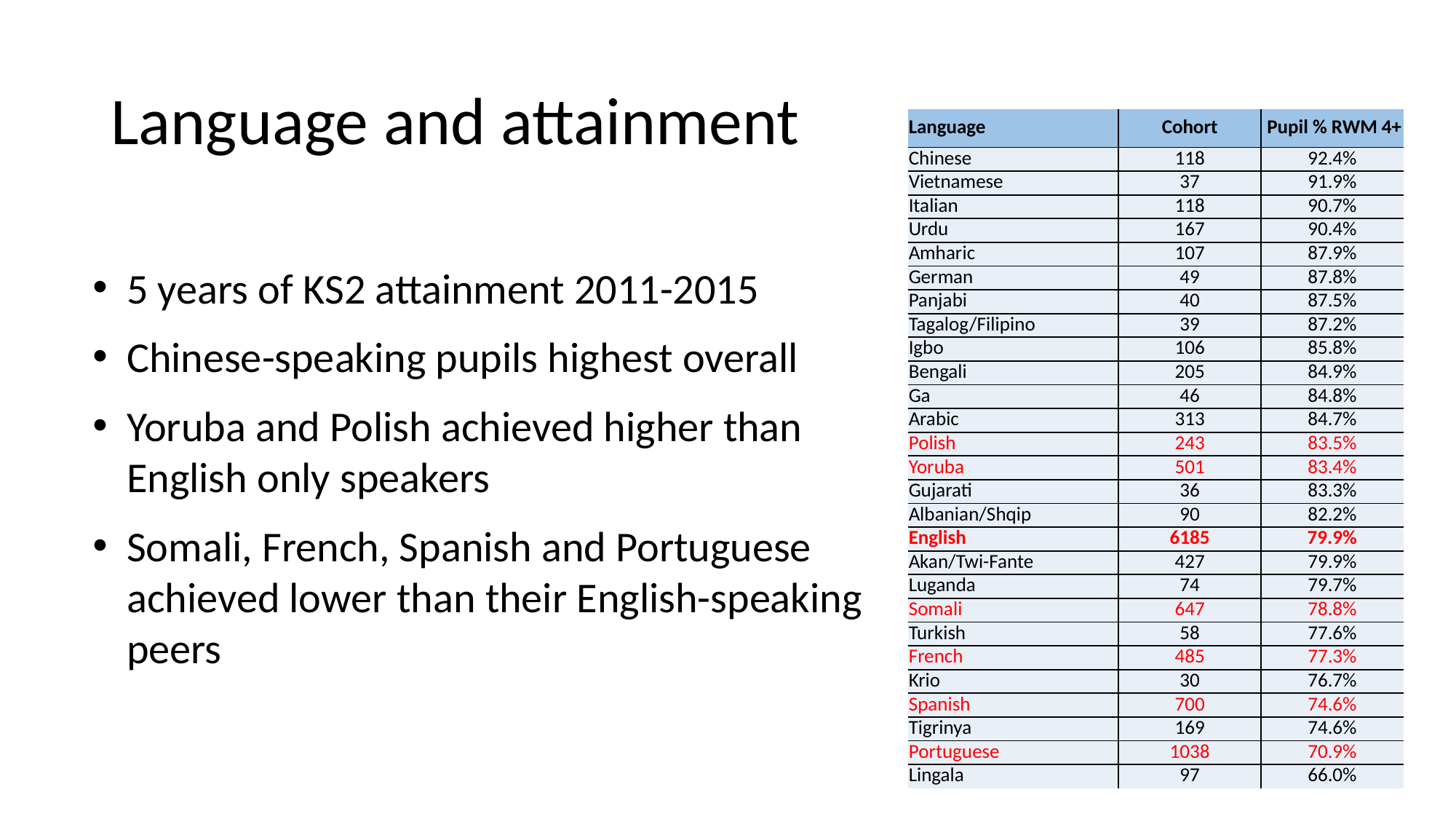

# Language and attainment
| Language | Cohort | Pupil % RWM 4+ |
| --- | --- | --- |
| Chinese | 118 | 92.4% |
| Vietnamese | 37 | 91.9% |
| Italian | 118 | 90.7% |
| Urdu | 167 | 90.4% |
| Amharic | 107 | 87.9% |
| German | 49 | 87.8% |
| Panjabi | 40 | 87.5% |
| Tagalog/Filipino | 39 | 87.2% |
| Igbo | 106 | 85.8% |
| Bengali | 205 | 84.9% |
| Ga | 46 | 84.8% |
| Arabic | 313 | 84.7% |
| Polish | 243 | 83.5% |
| Yoruba | 501 | 83.4% |
| Gujarati | 36 | 83.3% |
| Albanian/Shqip | 90 | 82.2% |
| English | 6185 | 79.9% |
| Akan/Twi-Fante | 427 | 79.9% |
| Luganda | 74 | 79.7% |
| Somali | 647 | 78.8% |
| Turkish | 58 | 77.6% |
| French | 485 | 77.3% |
| Krio | 30 | 76.7% |
| Spanish | 700 | 74.6% |
| Tigrinya | 169 | 74.6% |
| Portuguese | 1038 | 70.9% |
| Lingala | 97 | 66.0% |
5 years of KS2 attainment 2011-2015
Chinese-speaking pupils highest overall
Yoruba and Polish achieved higher than English only speakers
Somali, French, Spanish and Portuguese achieved lower than their English-speaking peers